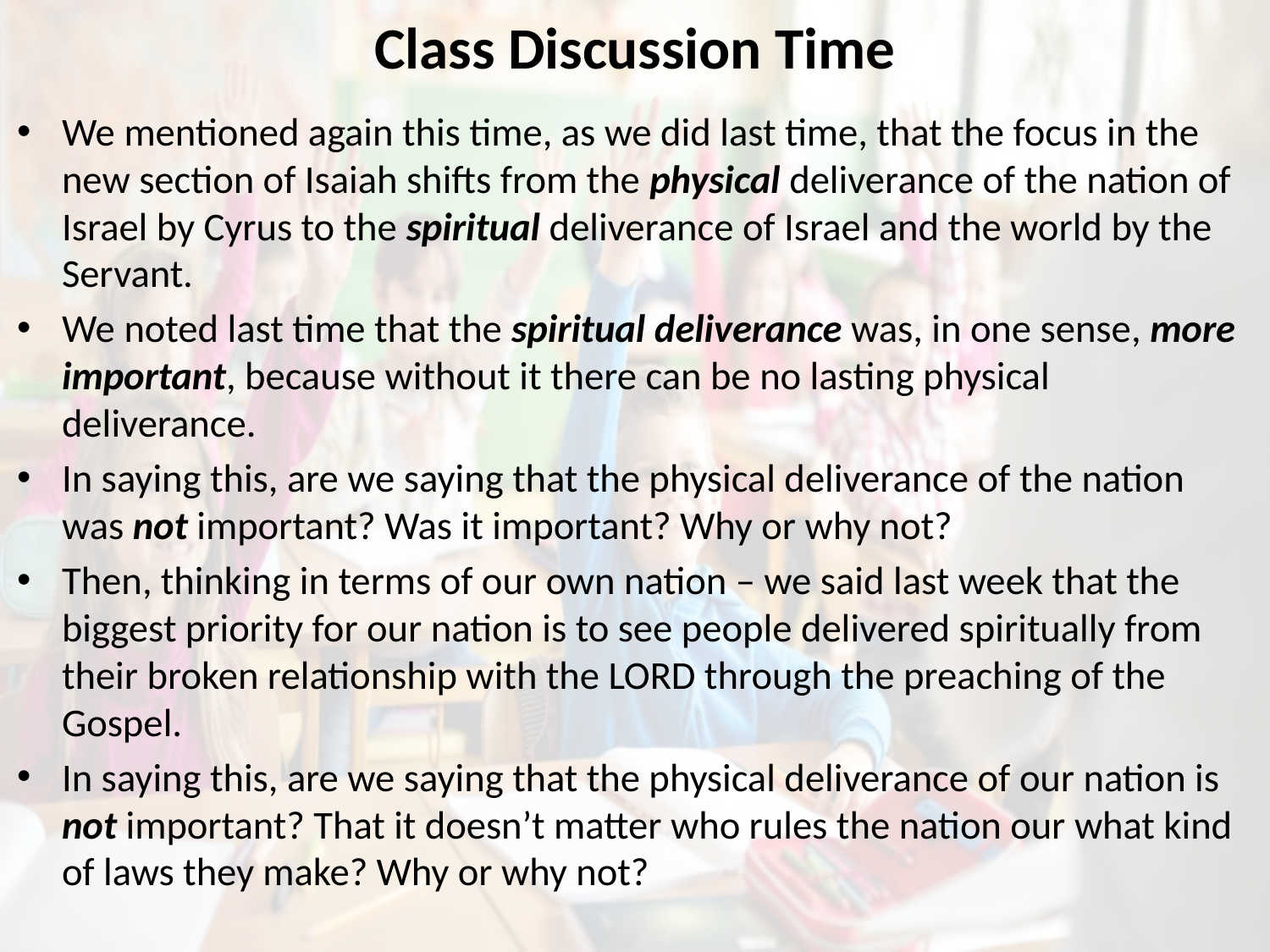

# Class Discussion Time
We mentioned again this time, as we did last time, that the focus in the new section of Isaiah shifts from the physical deliverance of the nation of Israel by Cyrus to the spiritual deliverance of Israel and the world by the Servant.
We noted last time that the spiritual deliverance was, in one sense, more important, because without it there can be no lasting physical deliverance.
In saying this, are we saying that the physical deliverance of the nation was not important? Was it important? Why or why not?
Then, thinking in terms of our own nation – we said last week that the biggest priority for our nation is to see people delivered spiritually from their broken relationship with the LORD through the preaching of the Gospel.
In saying this, are we saying that the physical deliverance of our nation is not important? That it doesn’t matter who rules the nation our what kind of laws they make? Why or why not?